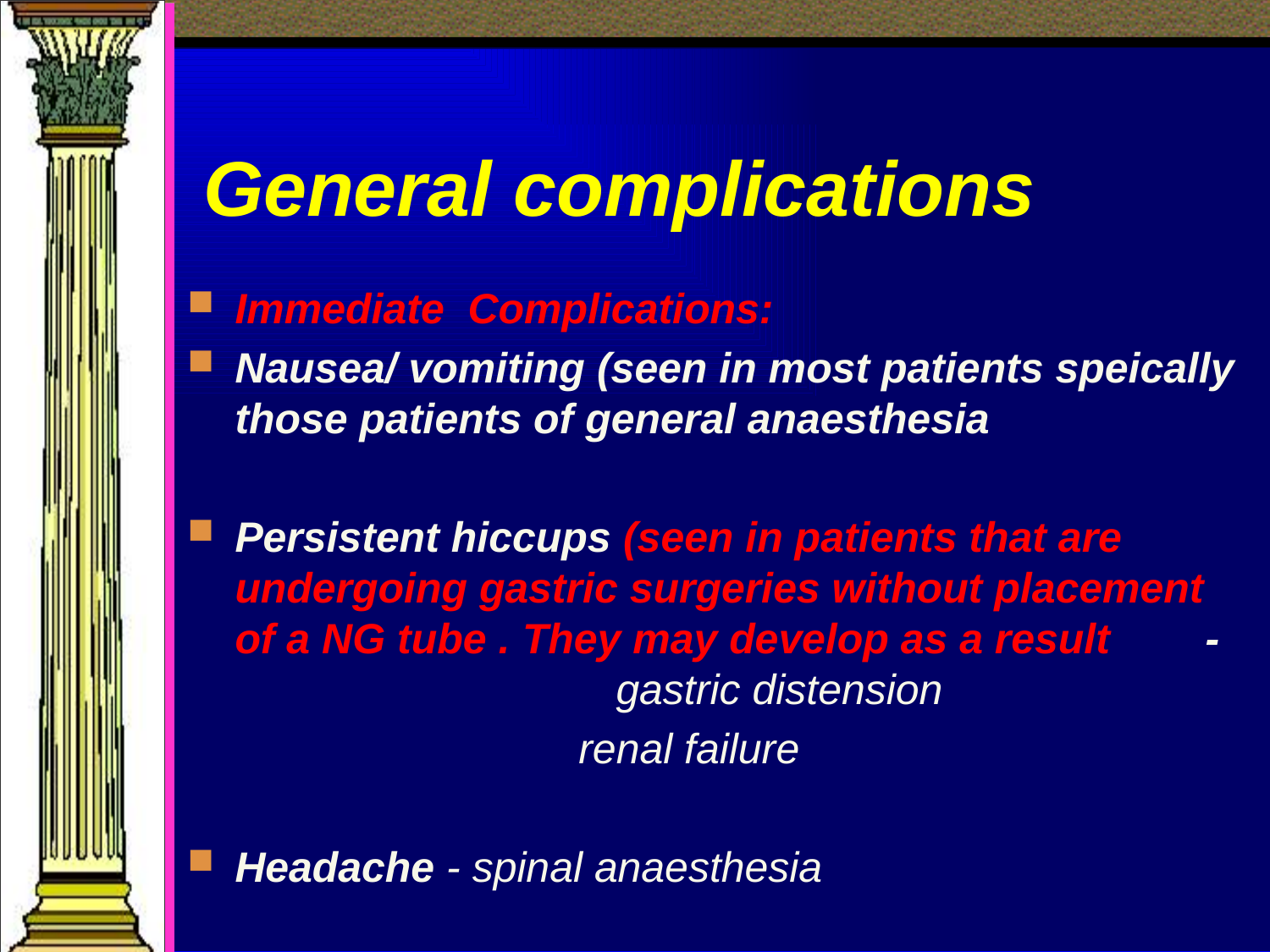

# General complications
Immediate  Complications:
Nausea/ vomiting (seen in most patients speically those patients of general anaesthesia

Persistent hiccups (seen in patients that are undergoing gastric surgeries without placement of a NG tube . They may develop as a result        -  			gastric distension
                                 renal failure

Headache - spinal anaesthesia